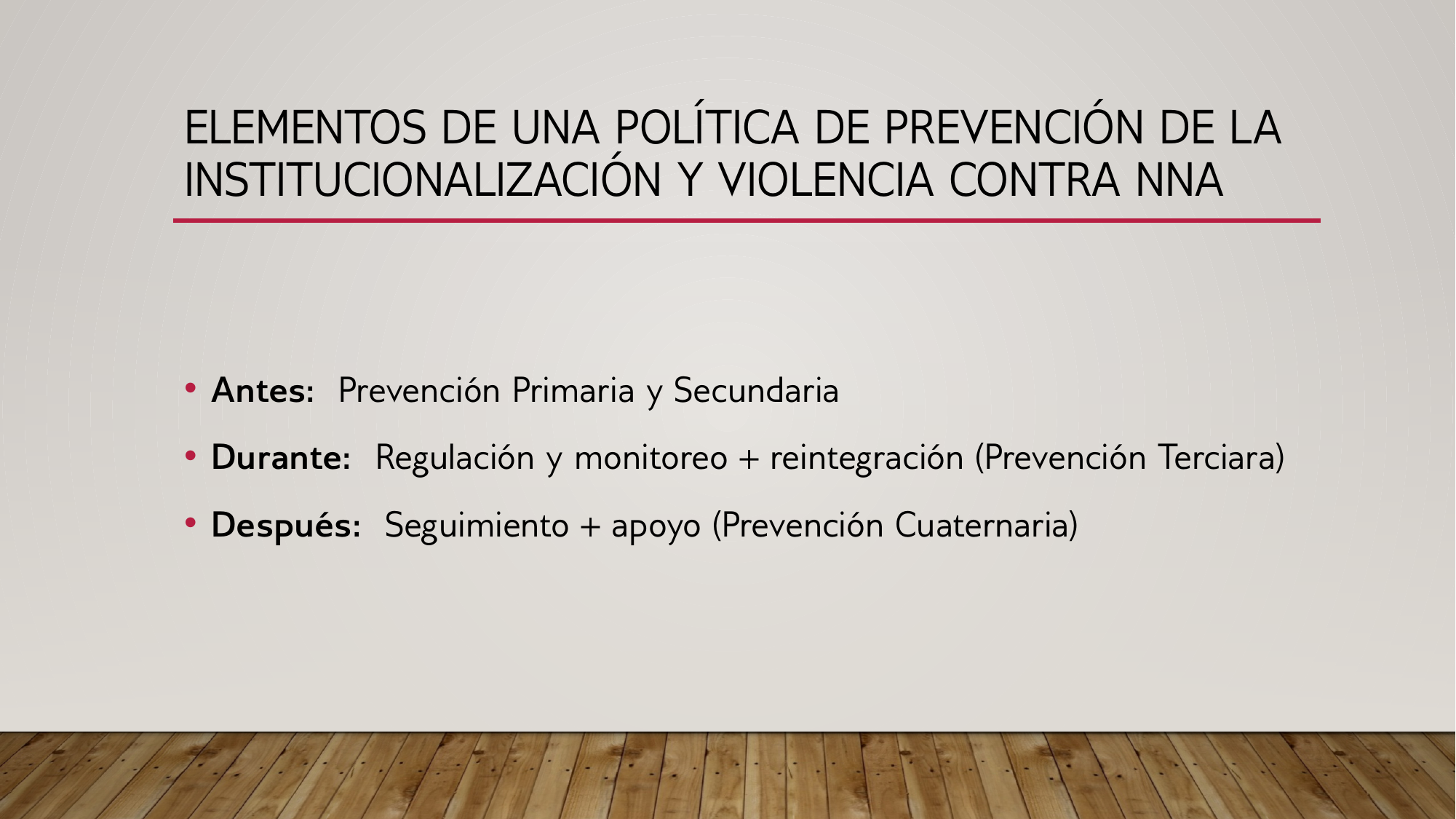

# Elementos de una política de prevención de la institucionalización y violencia contra NNA

Antes:  Prevención Primaria y Secundaria
Durante:  Regulación y monitoreo + reintegración (Prevención Terciara)
Después:  Seguimiento + apoyo (Prevención Cuaternaria)